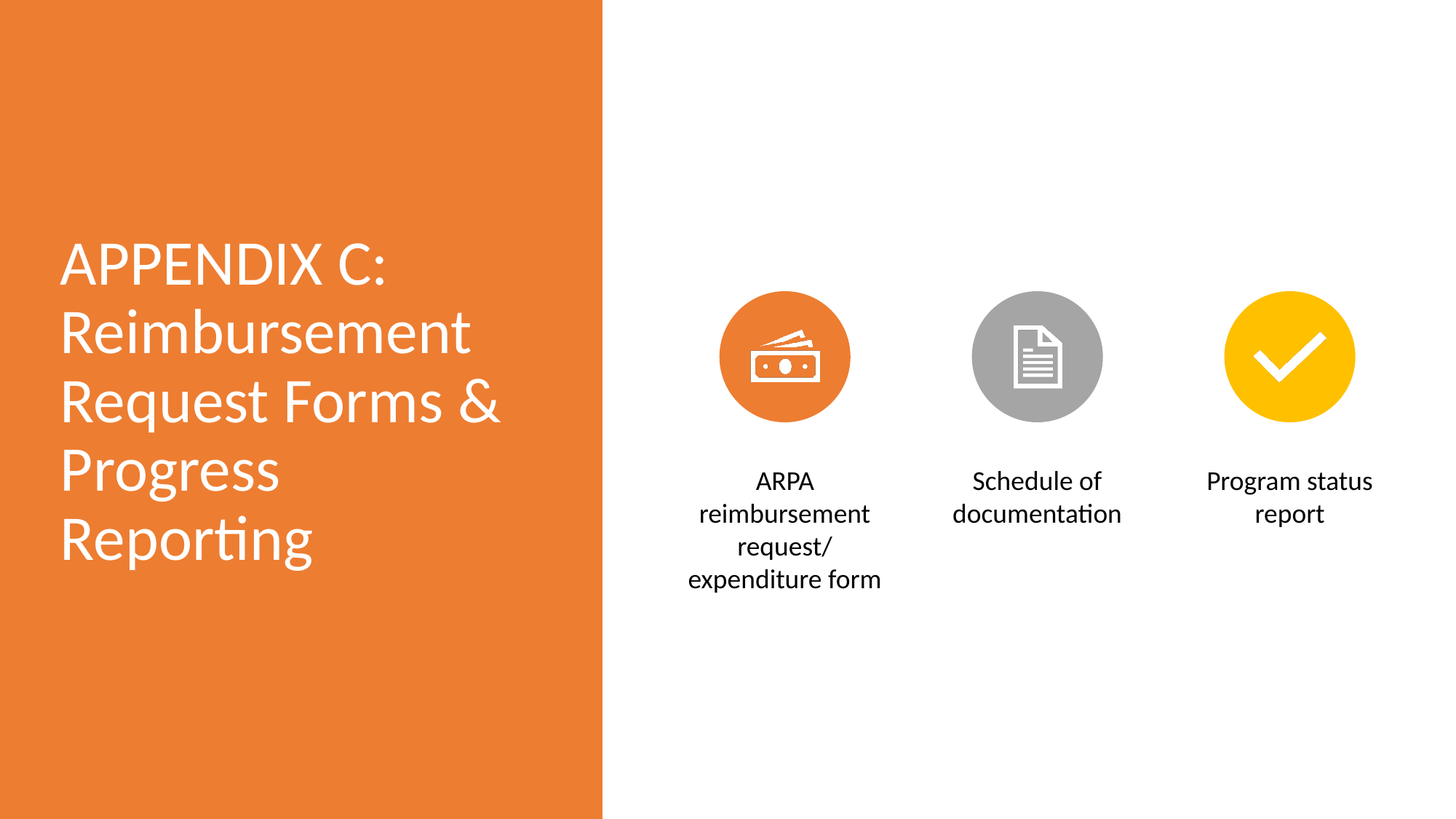

# APPENDIX C: Reimbursement Request Forms & Progress Reporting
ARPA reimbursement request/ expenditure form
Schedule of documentation
Program status report